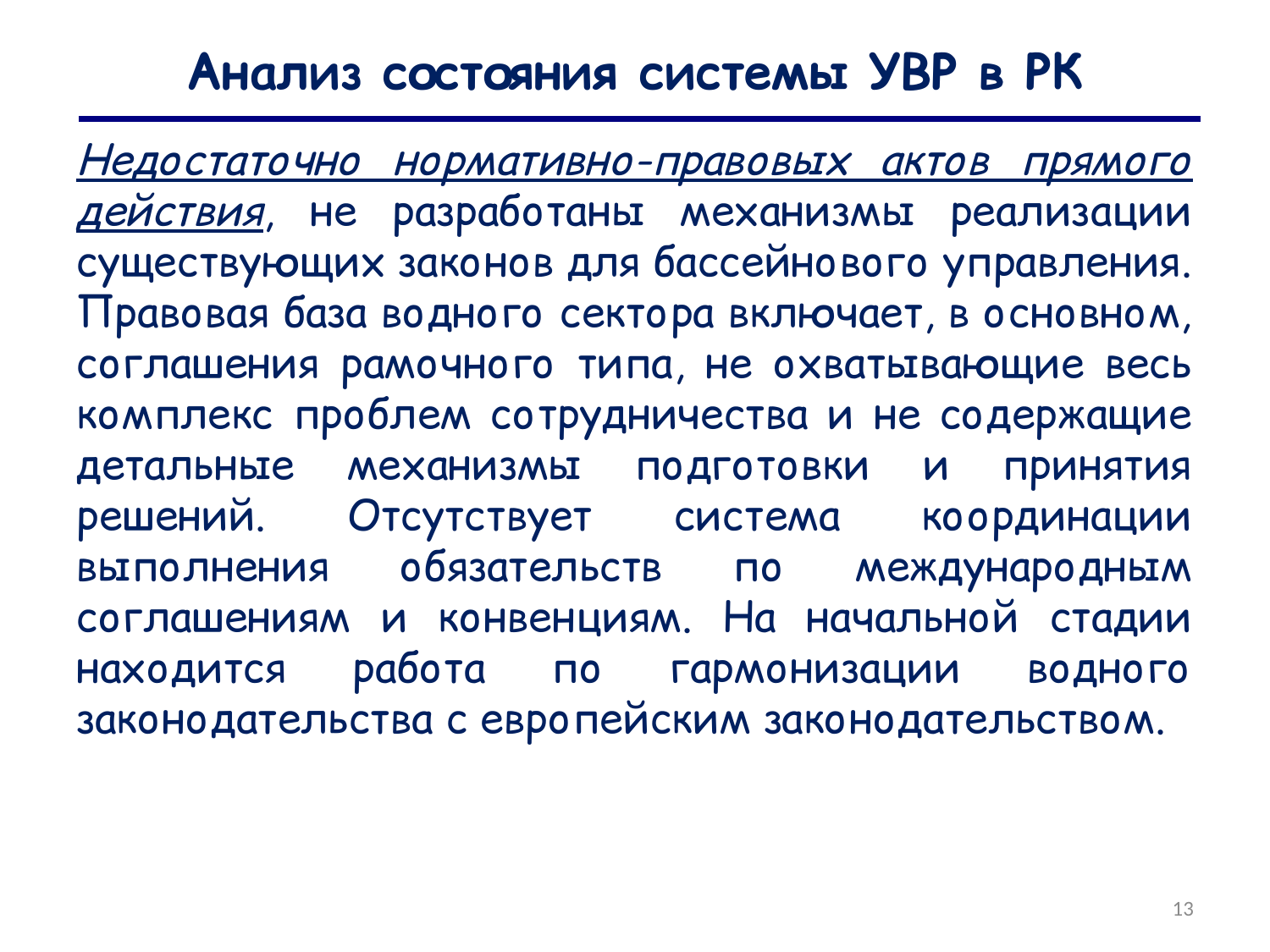

# Анализ состояния системы УВР в РК

Недостаточно нормативно-правовых актов прямого действия, не разработаны механизмы реализации существующих законов для бассейнового управления. Правовая база водного сектора включает, в основном, соглашения рамочного типа, не охватывающие весь комплекс проблем сотрудничества и не содержащие детальные механизмы подготовки и принятия решений. Отсутствует система координации выполнения обязательств по международным соглашениям и конвенциям. На начальной стадии находится работа по гармонизации водного законодательства с европейским законодательством.
13